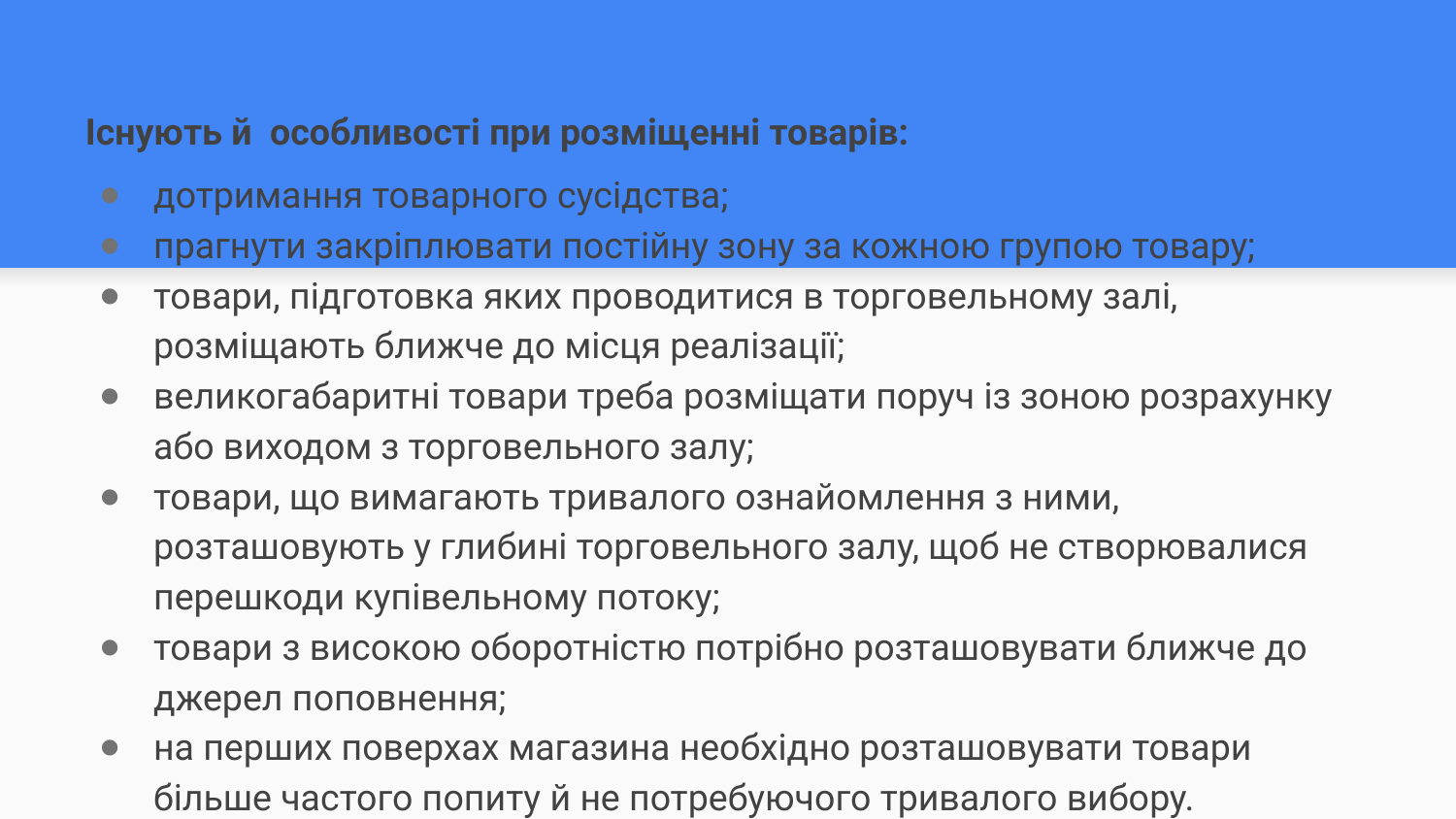

# Існують й  особливості при розміщенні товарів:
дотримання товарного сусідства;
прагнути закріплювати постійну зону за кожною групою товару;
товари, підготовка яких проводитися в торговельному залі, розміщають ближче до місця реалізації;
великогабаритні товари треба розміщати поруч із зоною розрахунку або виходом з торговельного залу;
товари, що вимагають тривалого ознайомлення з ними, розташовують у глибині торговельного залу, щоб не створювалися перешкоди купівельному потоку;
товари з високою оборотністю потрібно розташовувати ближче до джерел поповнення;
на перших поверхах магазина необхідно розташовувати товари більше частого попиту й не потребуючого тривалого вибору.